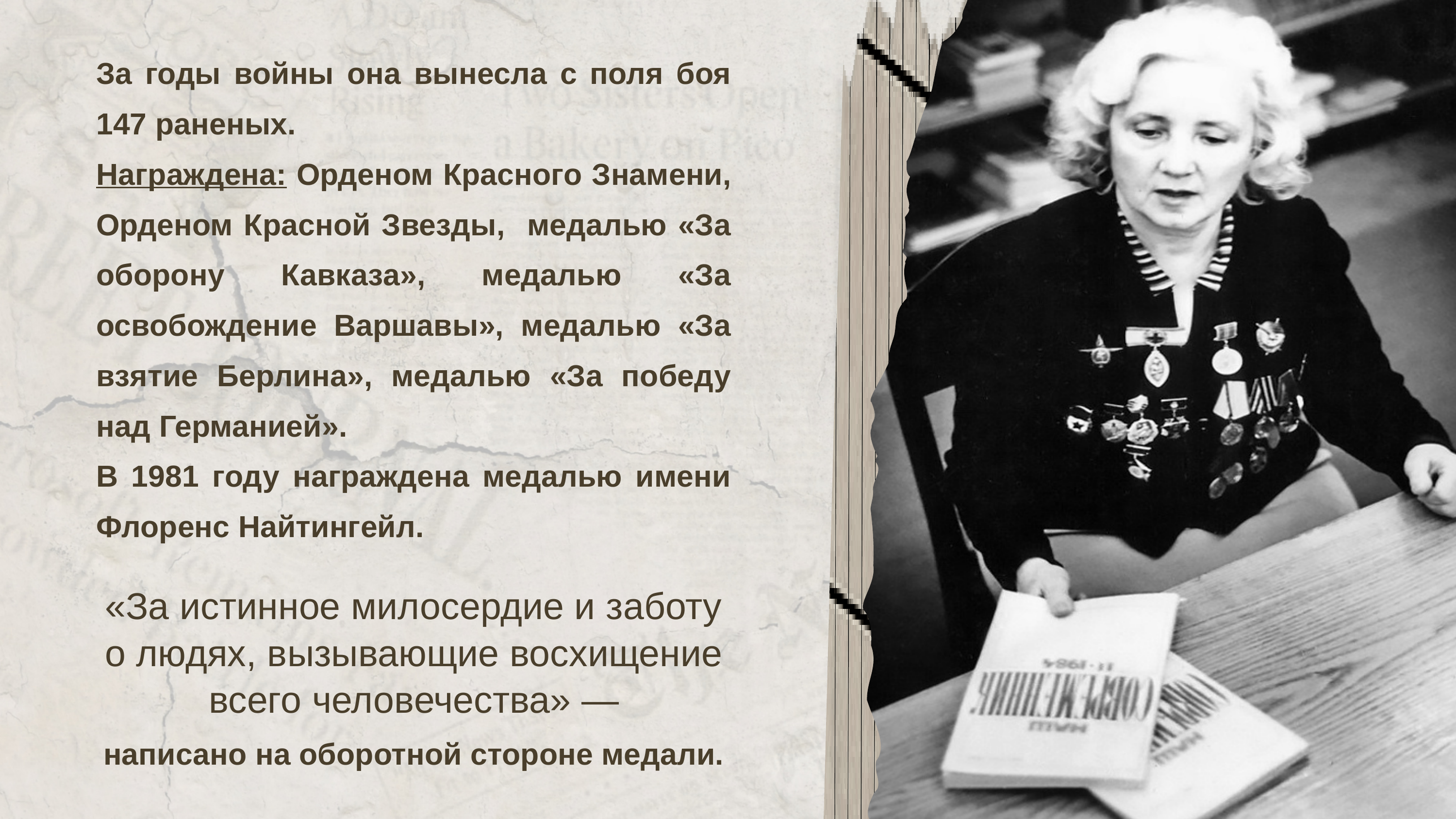

За годы войны она вынесла с поля боя 147 раненых.
Награждена: Орденом Красного Знамени, Орденом Красной Звезды,  медалью «За оборону Кавказа», медалью «За освобождение Варшавы», медалью «За взятие Берлина», медалью «За победу над Германией».
В 1981 году награждена медалью имени Флоренс Найтингейл.

«За истинное милосердие и заботу о людях, вызывающие восхищение всего человечества» —
написано на оборотной стороне медали.